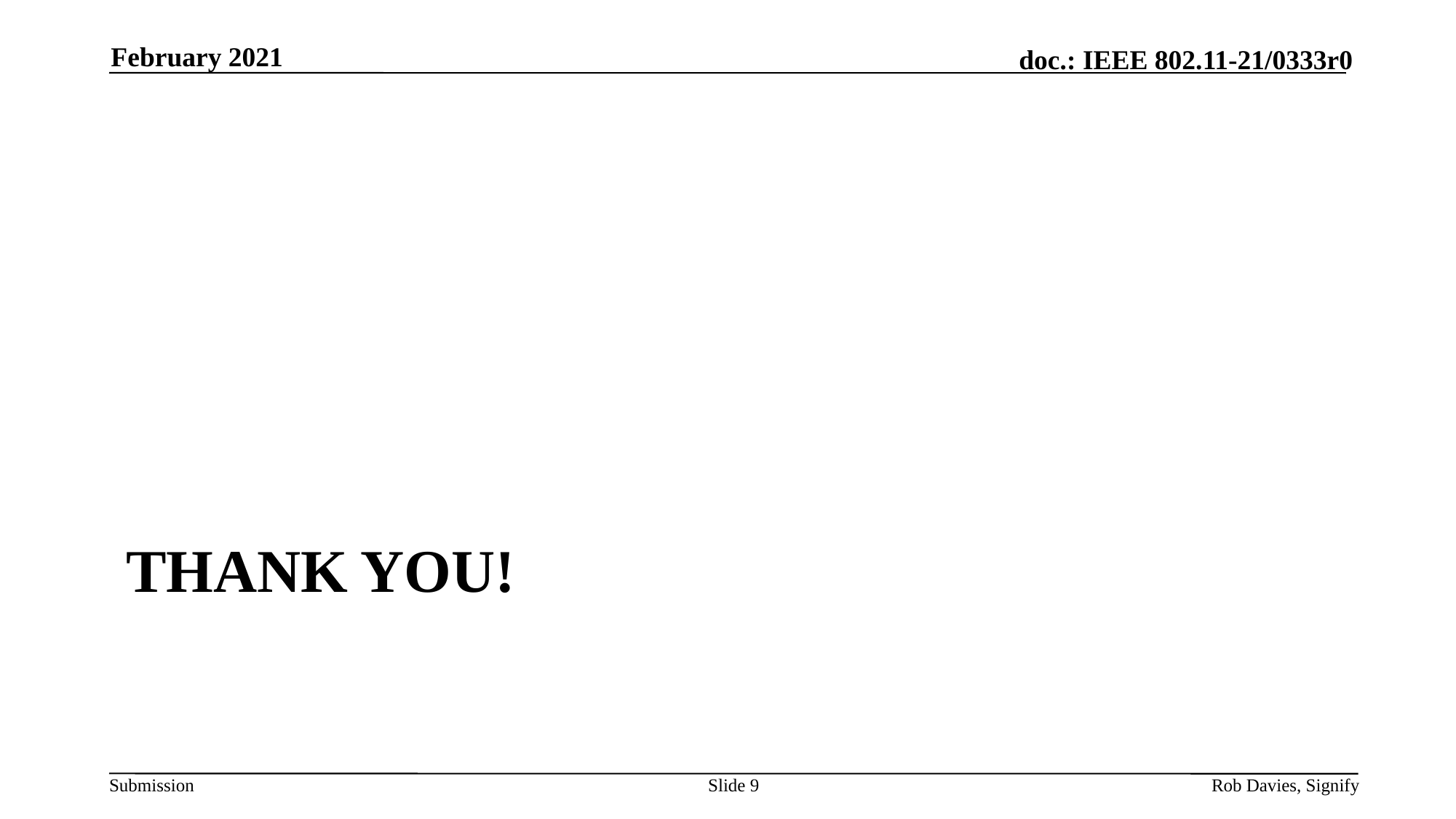

February 2021

# Thank you!
Slide 9
Rob Davies, Signify